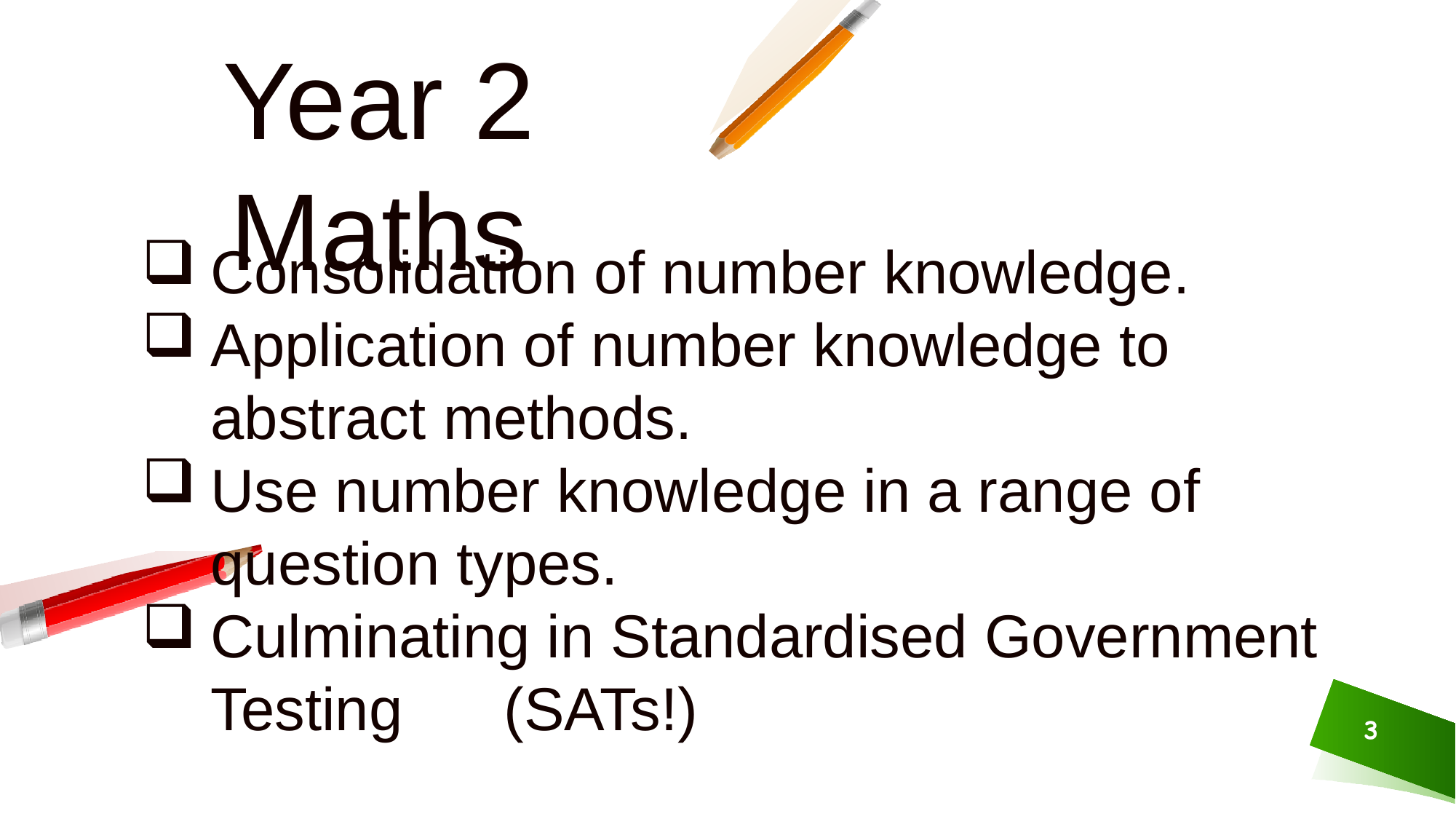

Year 2 Maths

Consolidation of number knowledge.
Application of number knowledge to abstract methods.
Use number knowledge in a range of question types.
Culminating in Standardised Government Testing      (SATs!)
3